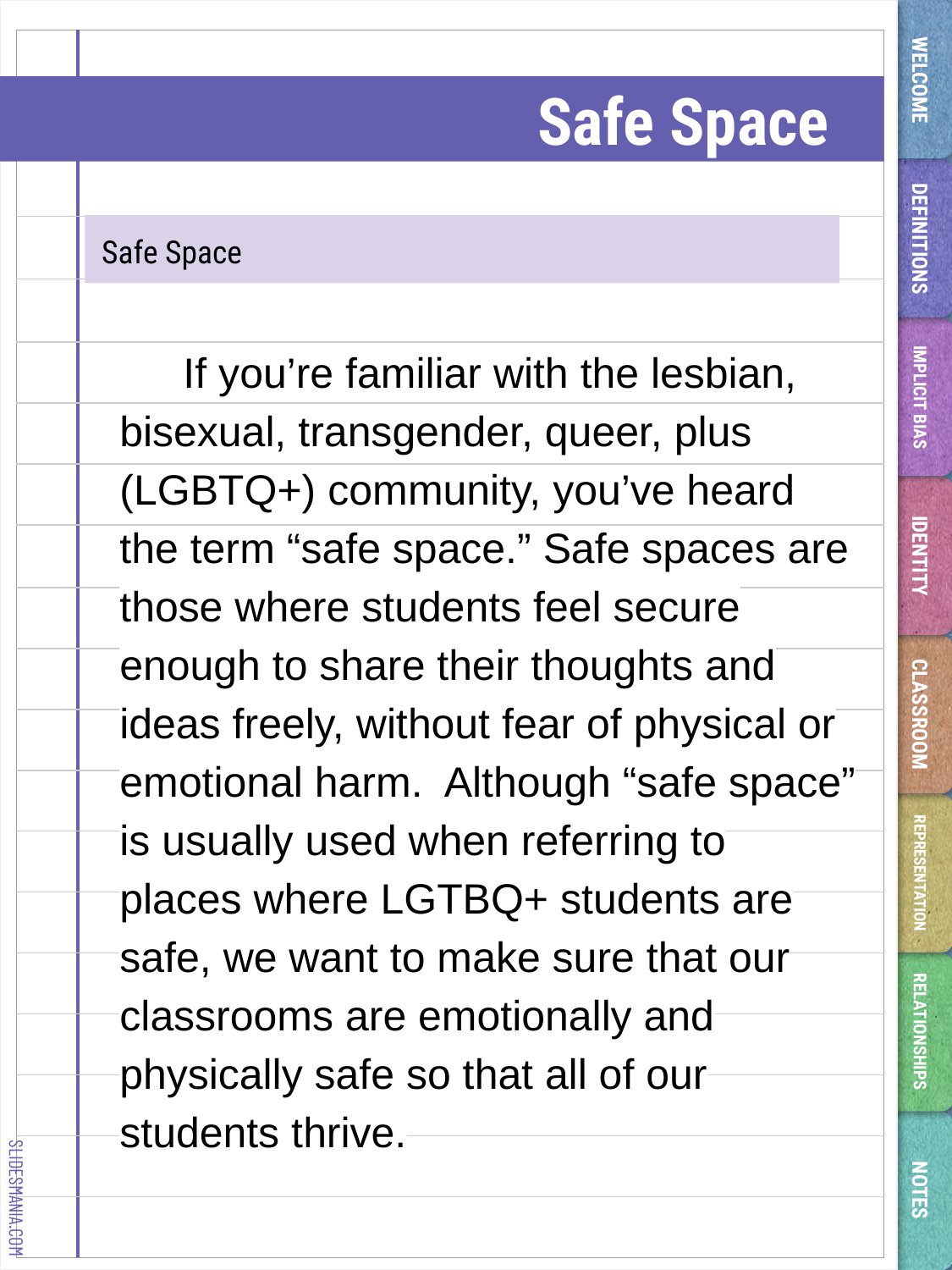

WELCOME
# Safe Space
DEFINITIONS
Safe Space
If you’re familiar with the lesbian, bisexual, transgender, queer, plus (LGBTQ+) community, you’ve heard the term “safe space.” Safe spaces are those where students feel secure enough to share their thoughts and ideas freely, without fear of physical or emotional harm.  Although “safe space” is usually used when referring to places where LGTBQ+ students are safe, we want to make sure that our classrooms are emotionally and physically safe so that all of our students thrive.
IMPLICIT BIAS
IDENTITY
CLASSROOM
REPRESENTATION
RELATIONSHIPS
NOTES